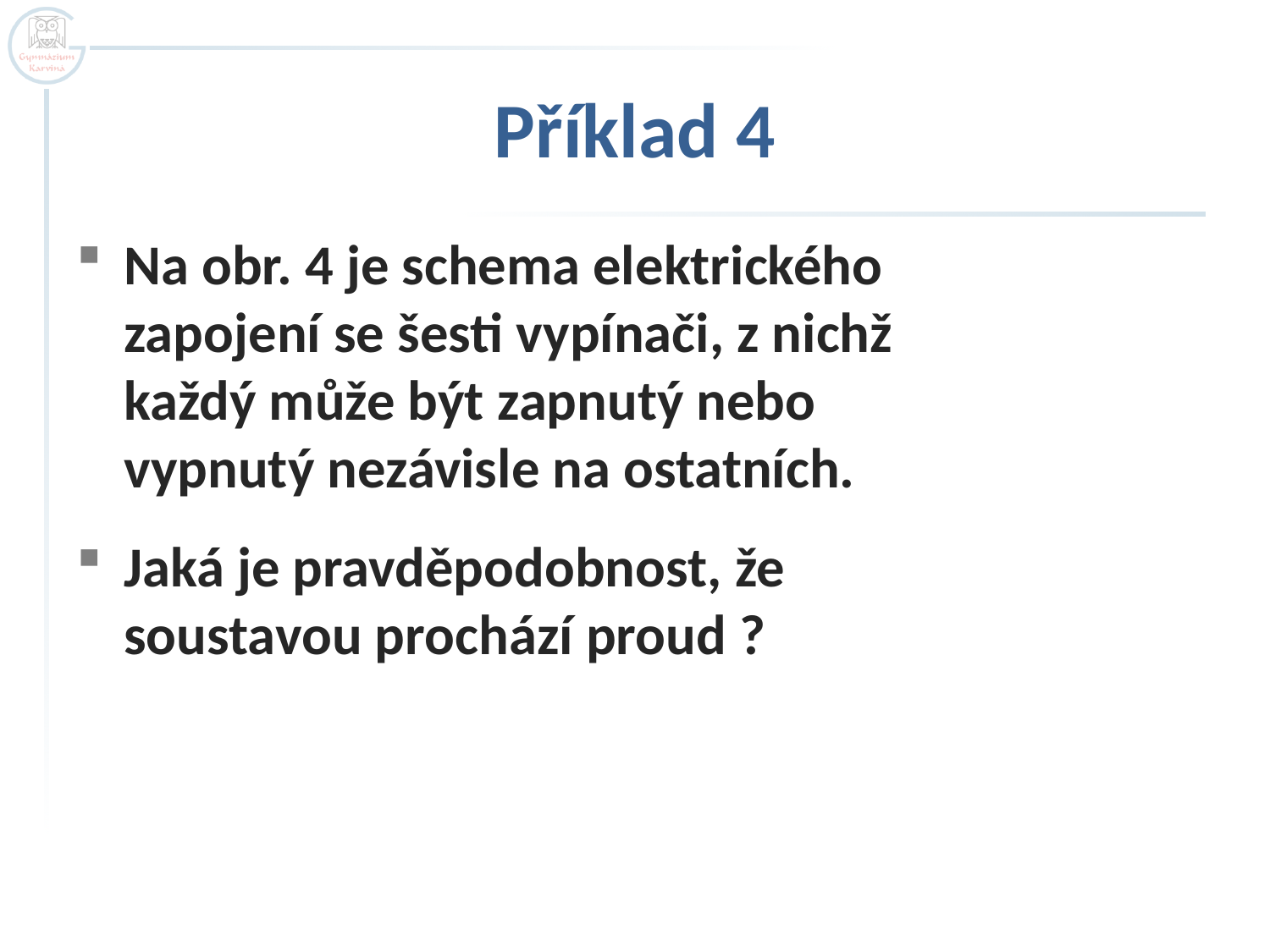

# Příklad 4
Na obr. 4 je schema elektrického
zapojení se šesti vypínači, z nichž
každý může být zapnutý nebo
vypnutý nezávisle na ostatních.
Jaká je pravděpodobnost, že
soustavou prochází proud ?